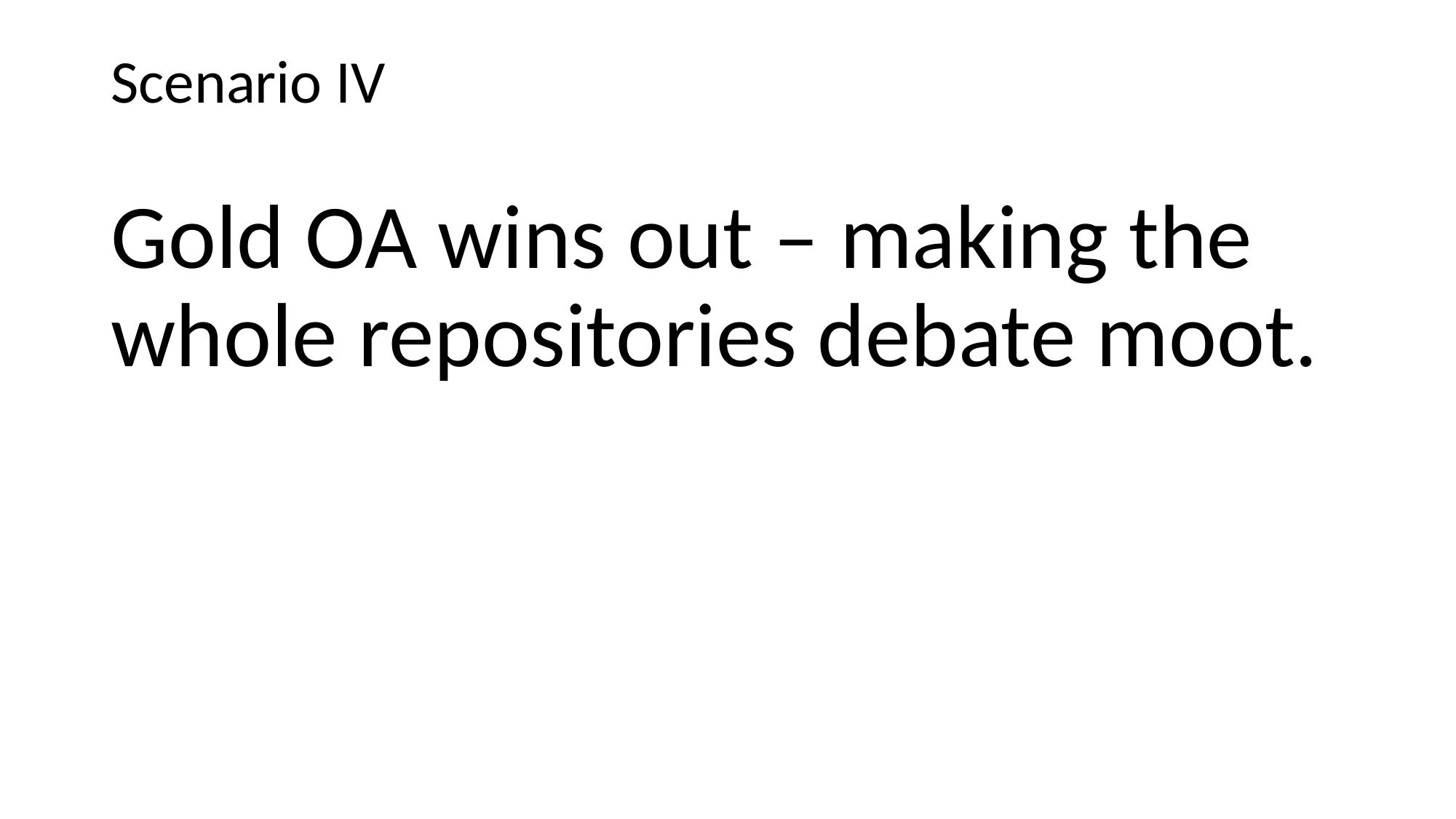

Scenario IV

Gold OA wins out – making the whole repositories debate moot.